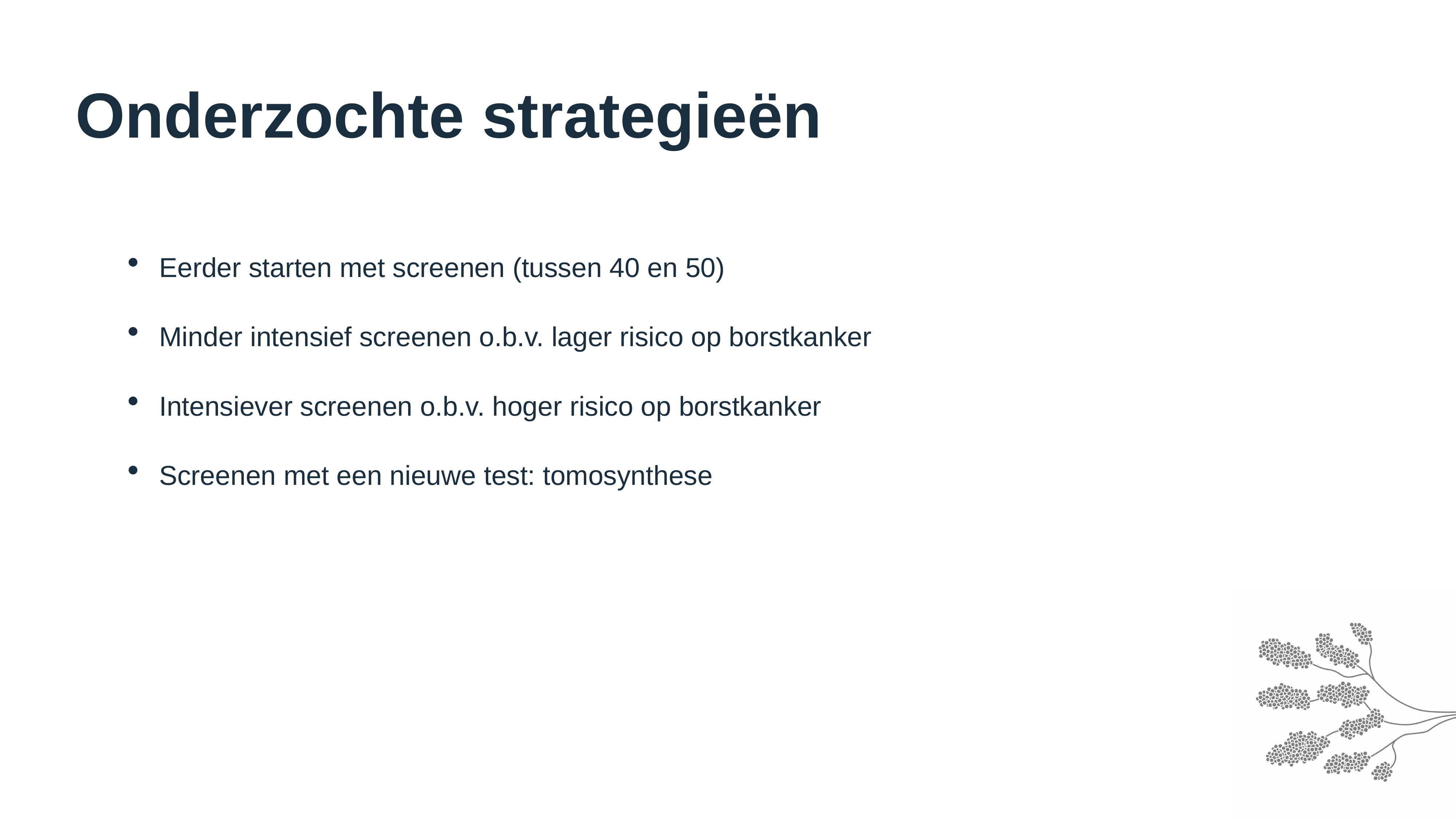

Onderzochte strategieën
Eerder starten met screenen (tussen 40 en 50)
Minder intensief screenen o.b.v. lager risico op borstkanker
Intensiever screenen o.b.v. hoger risico op borstkanker
Screenen met een nieuwe test: tomosynthese